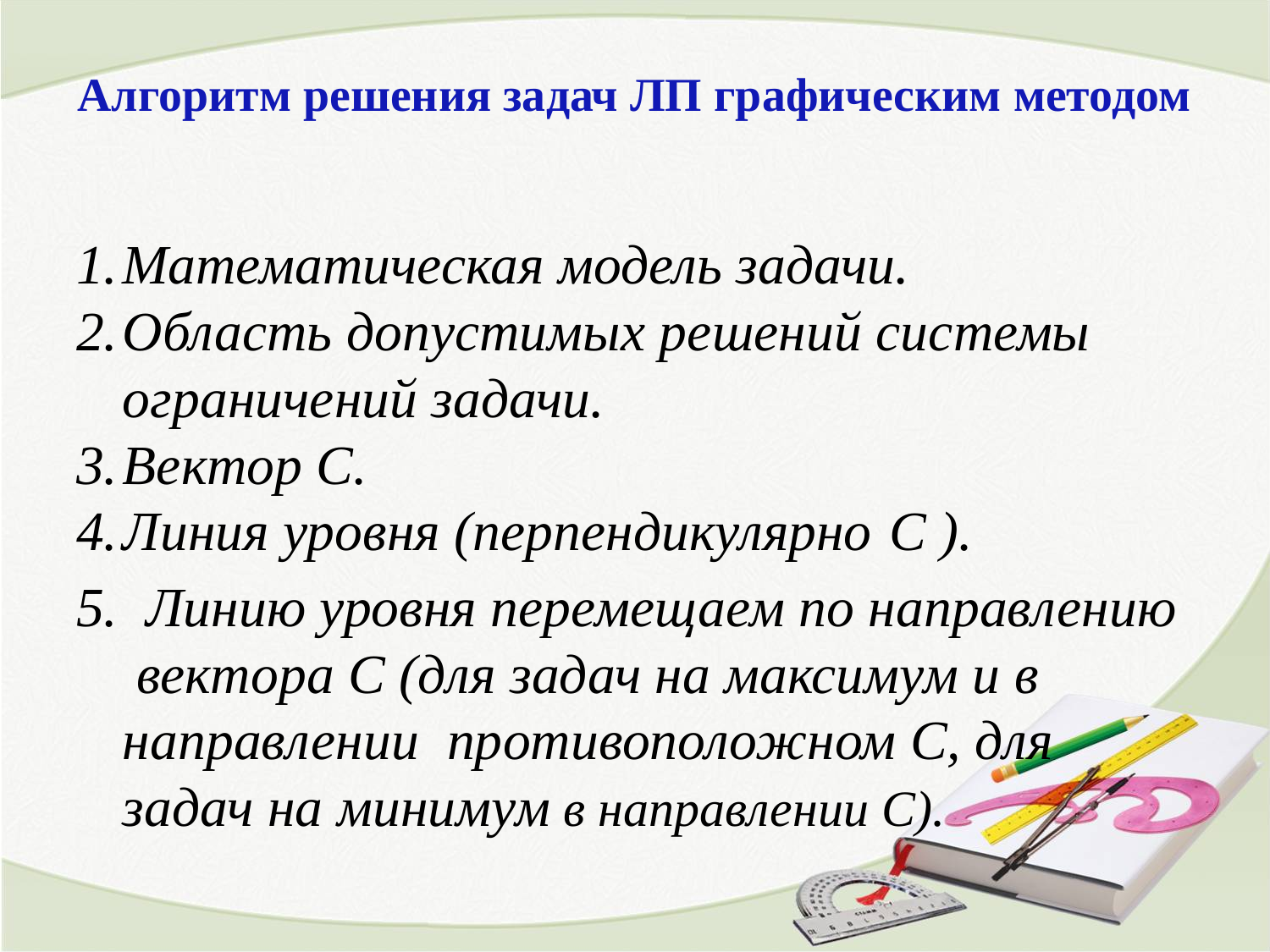

# Алгоритм решения задач ЛП графическим методом
Математическая модель задачи.
Область допустимых решений системы ограничений задачи.
Вектор С.
Линия уровня (перпендикулярно  С ).
5.  Линию уровня перемещаем по направлению   вектора С (для задач на максимум и в направлении  противоположном С, для задач на минимум в направлении С).